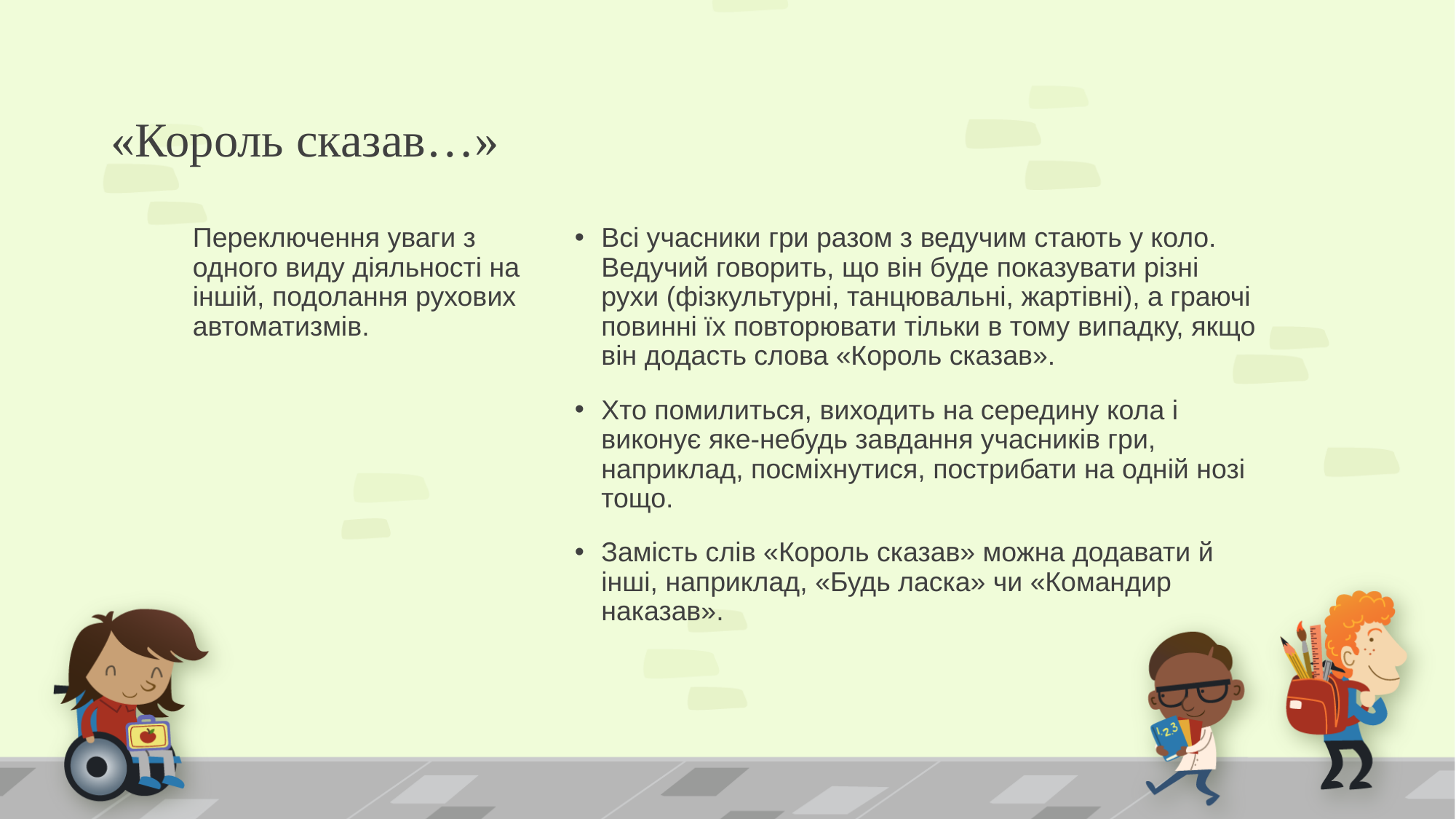

# «Король сказав…»
Переключення уваги з одного виду діяльності на іншій, подолання рухових автоматизмів.
Всі учасники гри разом з ведучим стають у коло. Ведучий говорить, що він буде показувати різні рухи (фізкультурні, танцювальні, жартівні), а граючі повинні їх повторювати тільки в тому випадку, якщо він додасть слова «Король сказав».
Хто помилиться, виходить на середину кола і виконує яке-небудь завдання учасників гри, наприклад, посміхнутися, пострибати на одній нозі тощо.
Замість слів «Король сказав» можна додавати й інші, наприклад, «Будь ласка» чи «Командир наказав».